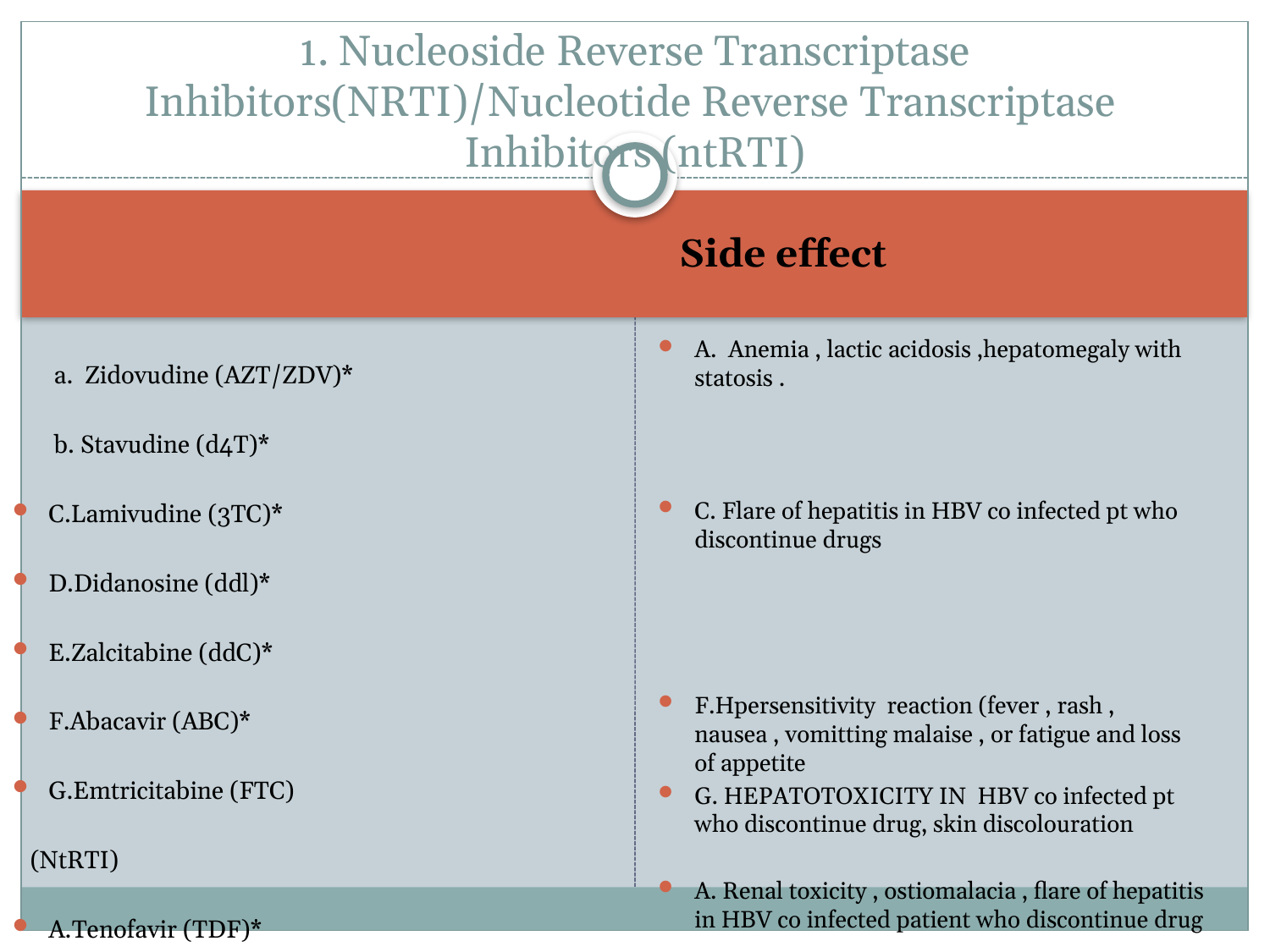

# 1. Nucleoside Reverse Transcriptase Inhibitors(NRTI)/Nucleotide Reverse Transcriptase  Inhibitors (ntRTI)

       a.  Zidovudine (AZT/ZDV)*

       b. Stavudine (d4T)*

C.Lamivudine (3TC)*

D.Didanosine (ddl)*

E.Zalcitabine (ddC)*

F.Abacavir (ABC)*

G.Emtricitabine (FTC)

   (NtRTI)

A.Tenofavir (TDF)*

Side effect
A.  Anemia , lactic acidosis ,hepatomegaly with statosis .

C. Flare of hepatitis in HBV co infected pt who discontinue drugs

F.Hpersensitivity  reaction (fever , rash , nausea , vomitting malaise , or fatigue and loss of appetite
G. HEPATOTOXICITY IN  HBV co infected pt who discontinue drug, skin discolouration

A. Renal toxicity , ostiomalacia , flare of hepatitis in HBV co infected patient who discontinue drug